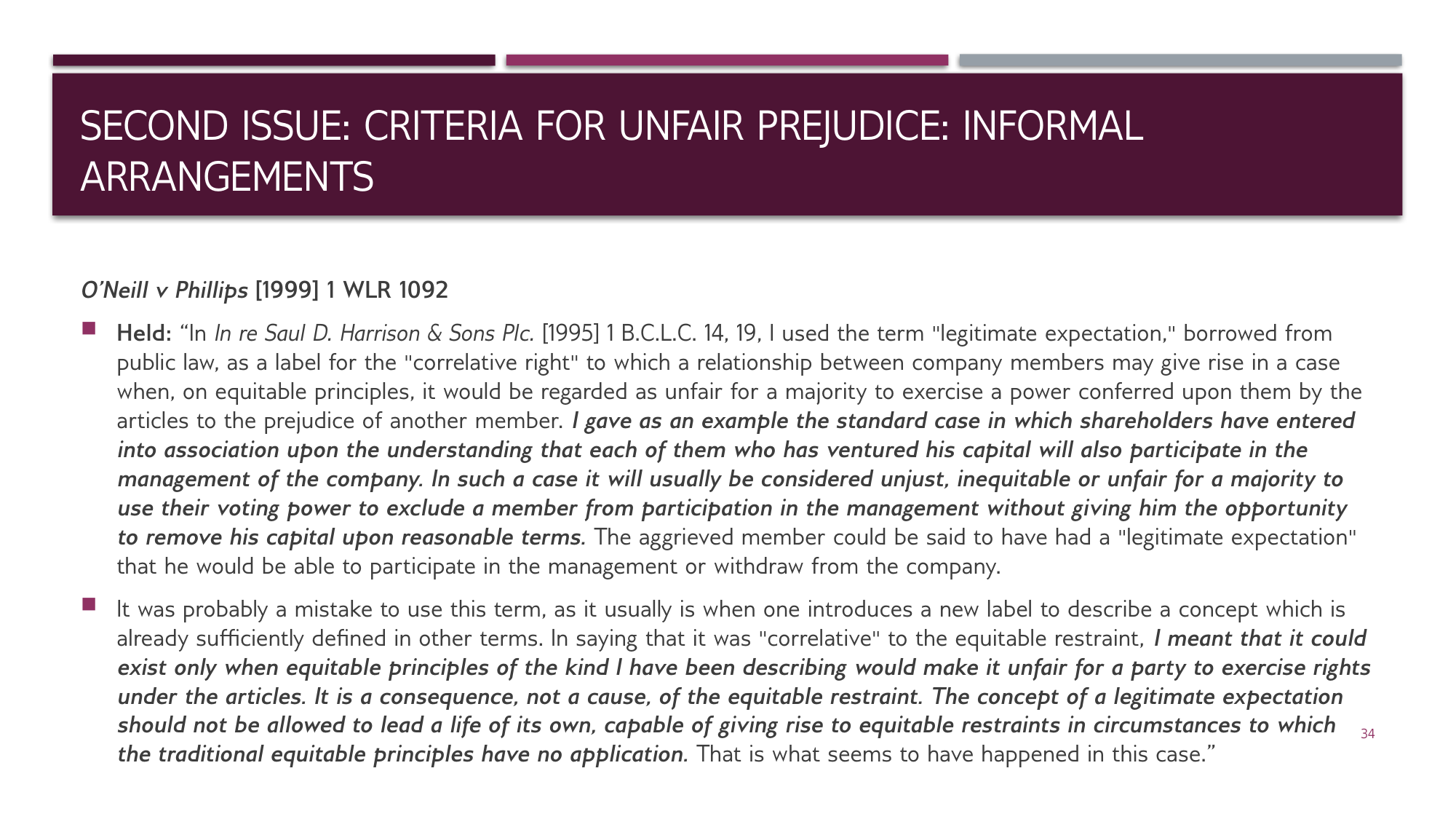

# SECOND ISSUE: Criteria for unfair PREJUDICE: INFORMAL ARRANGEMENTS
O’Neill v Phillips [1999] 1 WLR 1092
Held: “In In re Saul D. Harrison & Sons Plc. [1995] 1 B.C.L.C. 14, 19, I used the term "legitimate expectation," borrowed from public law, as a label for the "correlative right" to which a relationship between company members may give rise in a case when, on equitable principles, it would be regarded as unfair for a majority to exercise a power conferred upon them by the articles to the prejudice of another member. I gave as an example the standard case in which shareholders have entered into association upon the understanding that each of them who has ventured his capital will also participate in the management of the company. In such a case it will usually be considered unjust, inequitable or unfair for a majority to use their voting power to exclude a member from participation in the management without giving him the opportunity to remove his capital upon reasonable terms. The aggrieved member could be said to have had a "legitimate expectation" that he would be able to participate in the management or withdraw from the company.
It was probably a mistake to use this term, as it usually is when one introduces a new label to describe a concept which is already sufficiently defined in other terms. In saying that it was "correlative" to the equitable restraint, I meant that it could exist only when equitable principles of the kind I have been describing would make it unfair for a party to exercise rights under the articles. It is a consequence, not a cause, of the equitable restraint. The concept of a legitimate expectation should not be allowed to lead a life of its own, capable of giving rise to equitable restraints in circumstances to which the traditional equitable principles have no application. That is what seems to have happened in this case.”
34